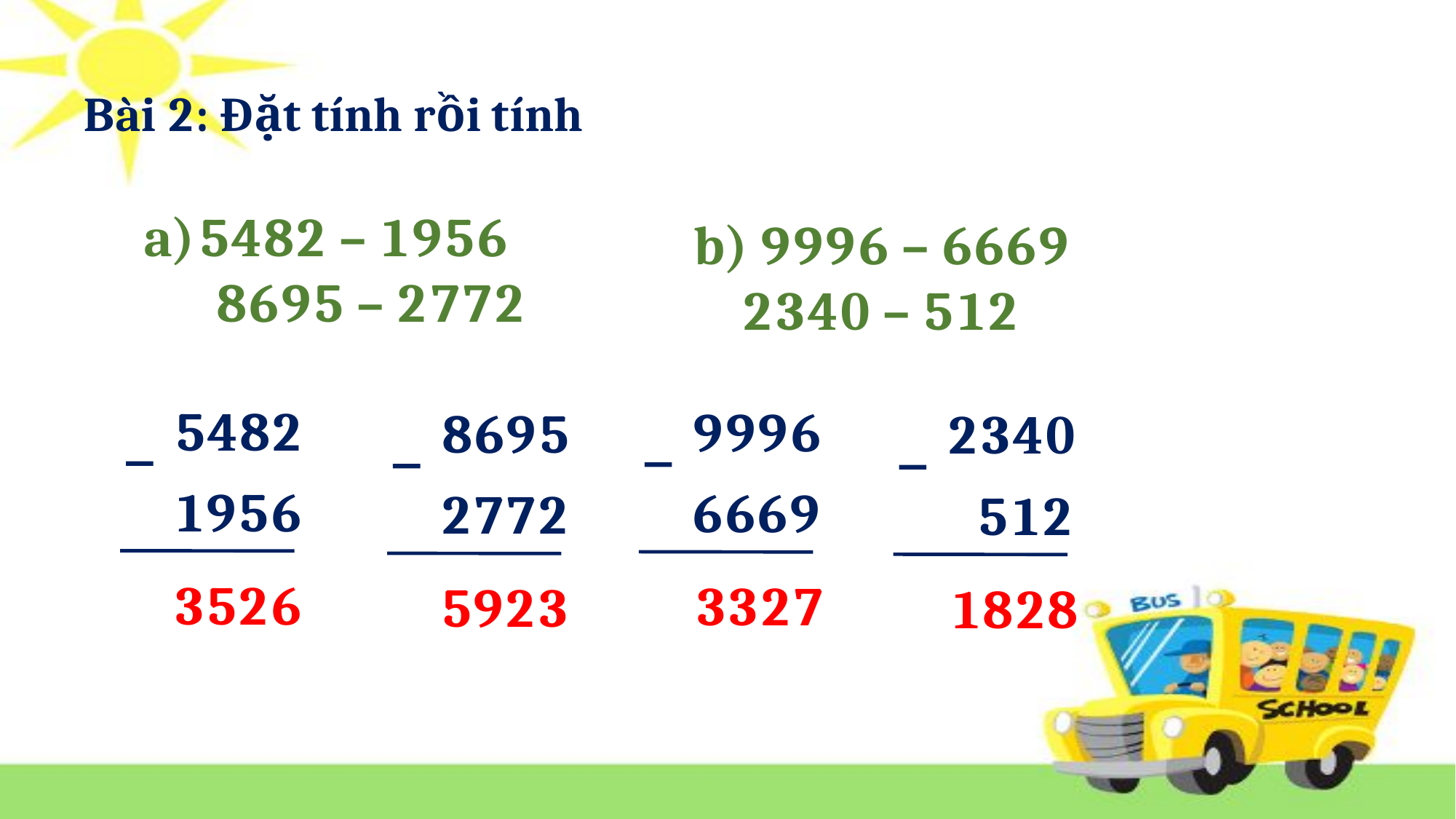

Bài 2: Đặt tính rồi tính
5482 – 1956
      8695 – 2772
b) 9996 – 6669
    2340 – 512
5482

1956

9996

6669

8695

2772

2340

512

3526
3327
5923
1828